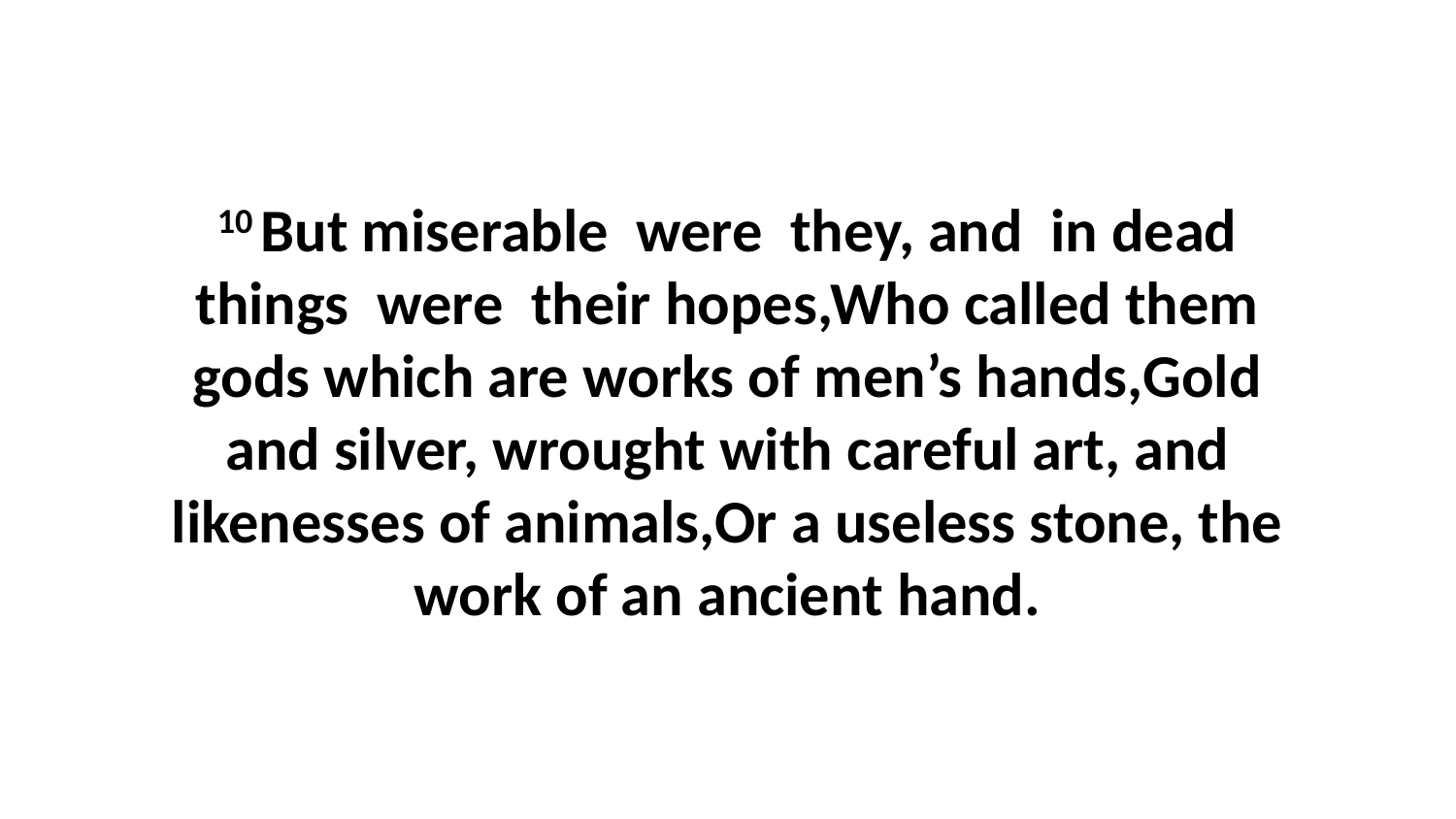

10 But miserable  were  they, and  in dead things  were  their hopes,Who called them gods which are works of men’s hands,Gold and silver, wrought with careful art, and likenesses of animals,Or a useless stone, the work of an ancient hand.